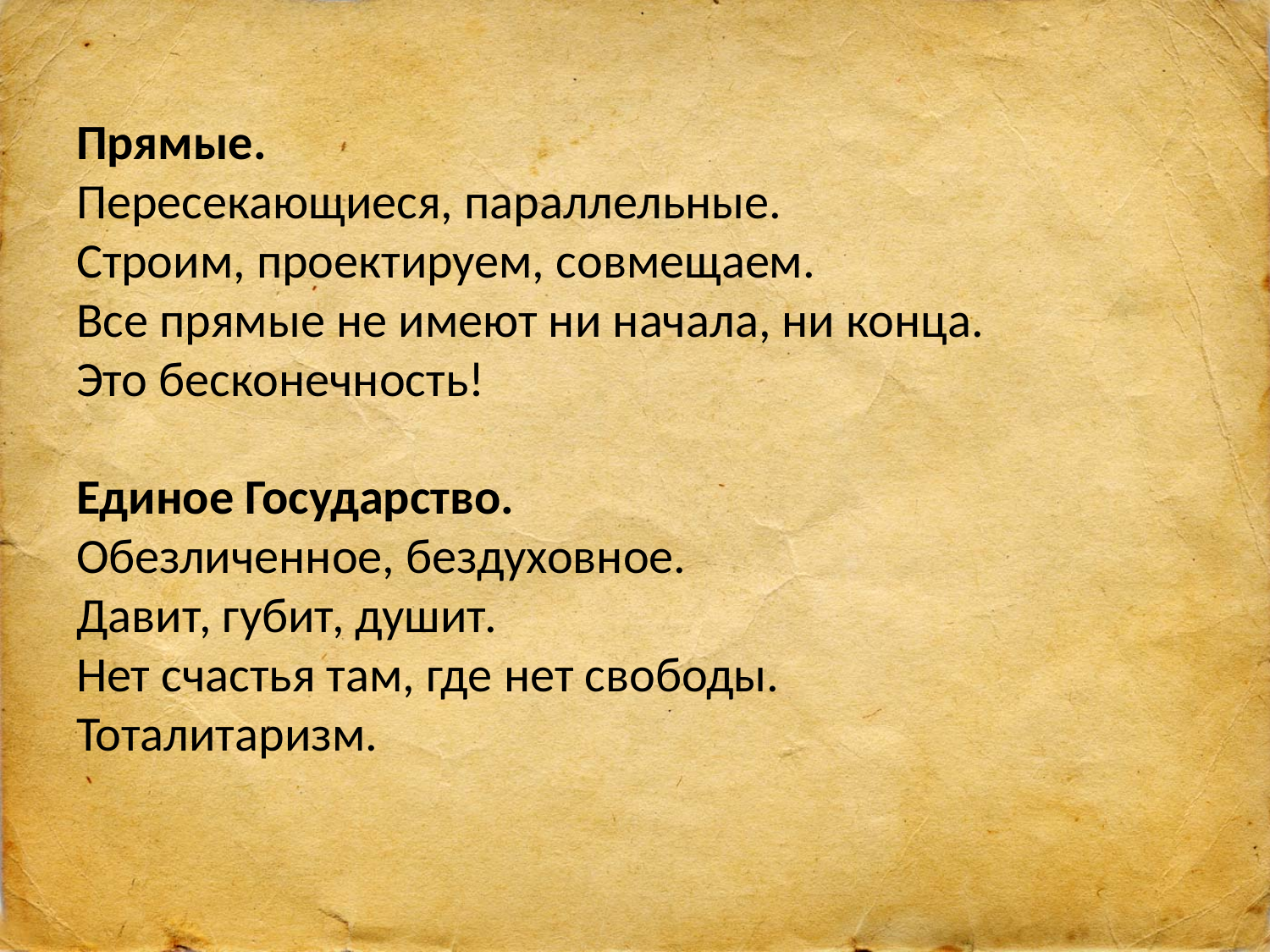

# Прямые. Пересекающиеся, параллельные. Строим, проектируем, совмещаем. Все прямые не имеют ни начала, ни конца. Это бесконечность! Единое Государство. Обезличенное, бездуховное. Давит, губит, душит. Нет счастья там, где нет свободы. Тоталитаризм.